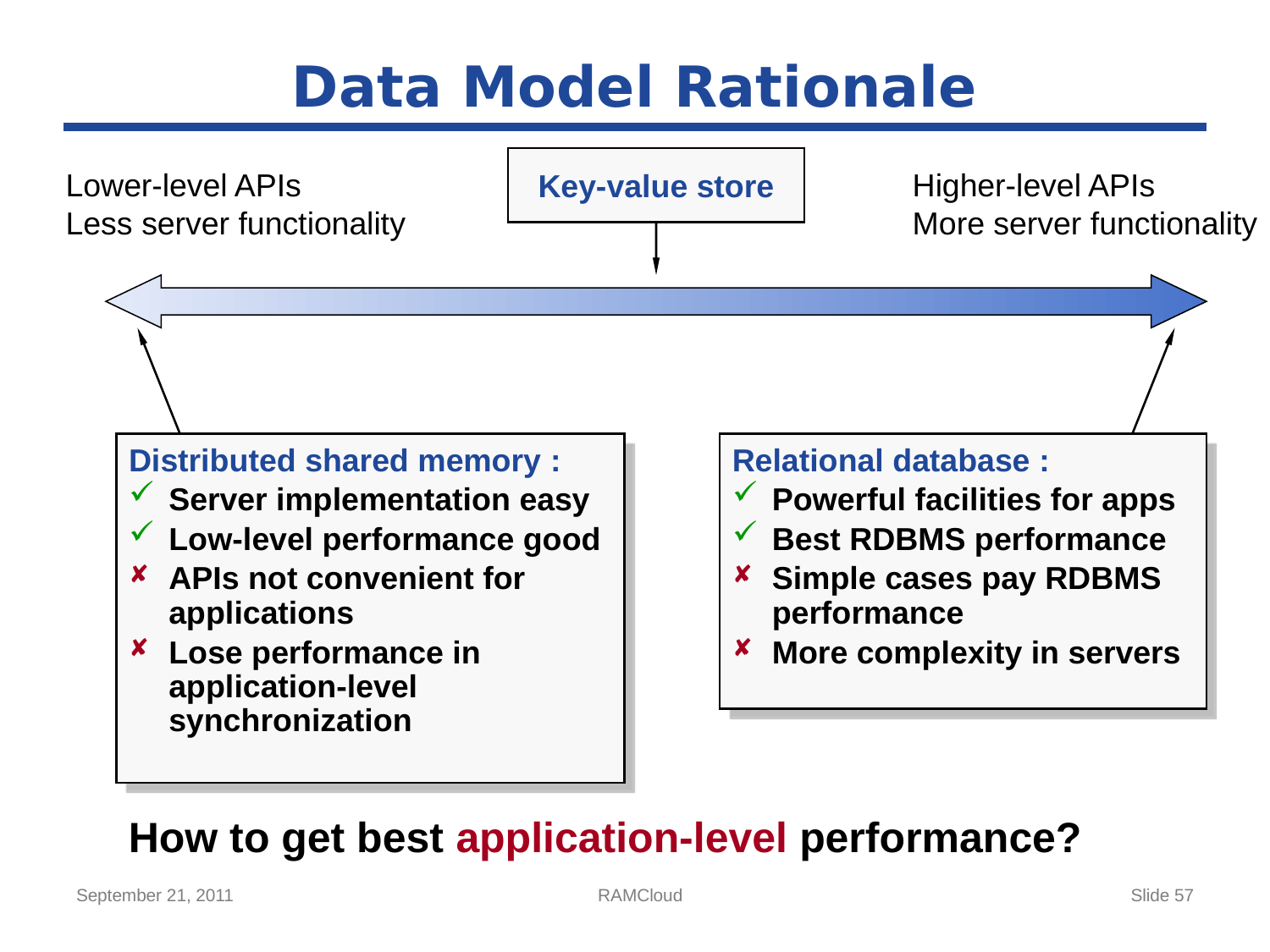

# Data Model Rationale
Key-value store
Lower-level APIs
Less server functionality
Higher-level APIs
More server functionality

Distributed shared memory :
Server implementation easy
Low-level performance good
APIs not convenient for applications
Lose performance in application-level synchronization
Relational database :
Powerful facilities for apps
Best RDBMS performance
Simple cases pay RDBMS performance
More complexity in servers
How to get best application-level performance?
September 21, 2011
RAMCloud
Slide 57